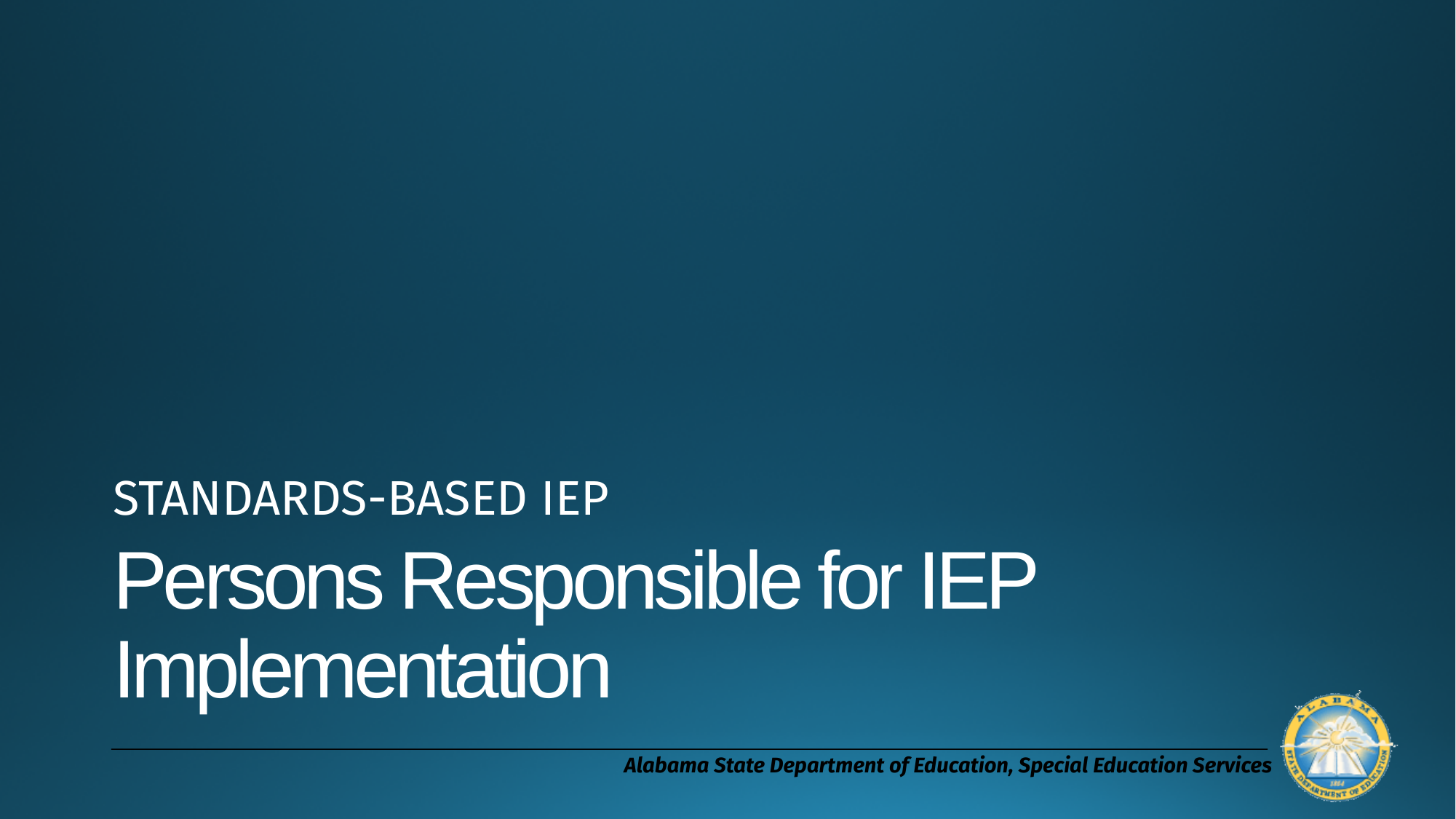

STANDARDS-BASED IEP
# Persons Responsible for IEP Implementation